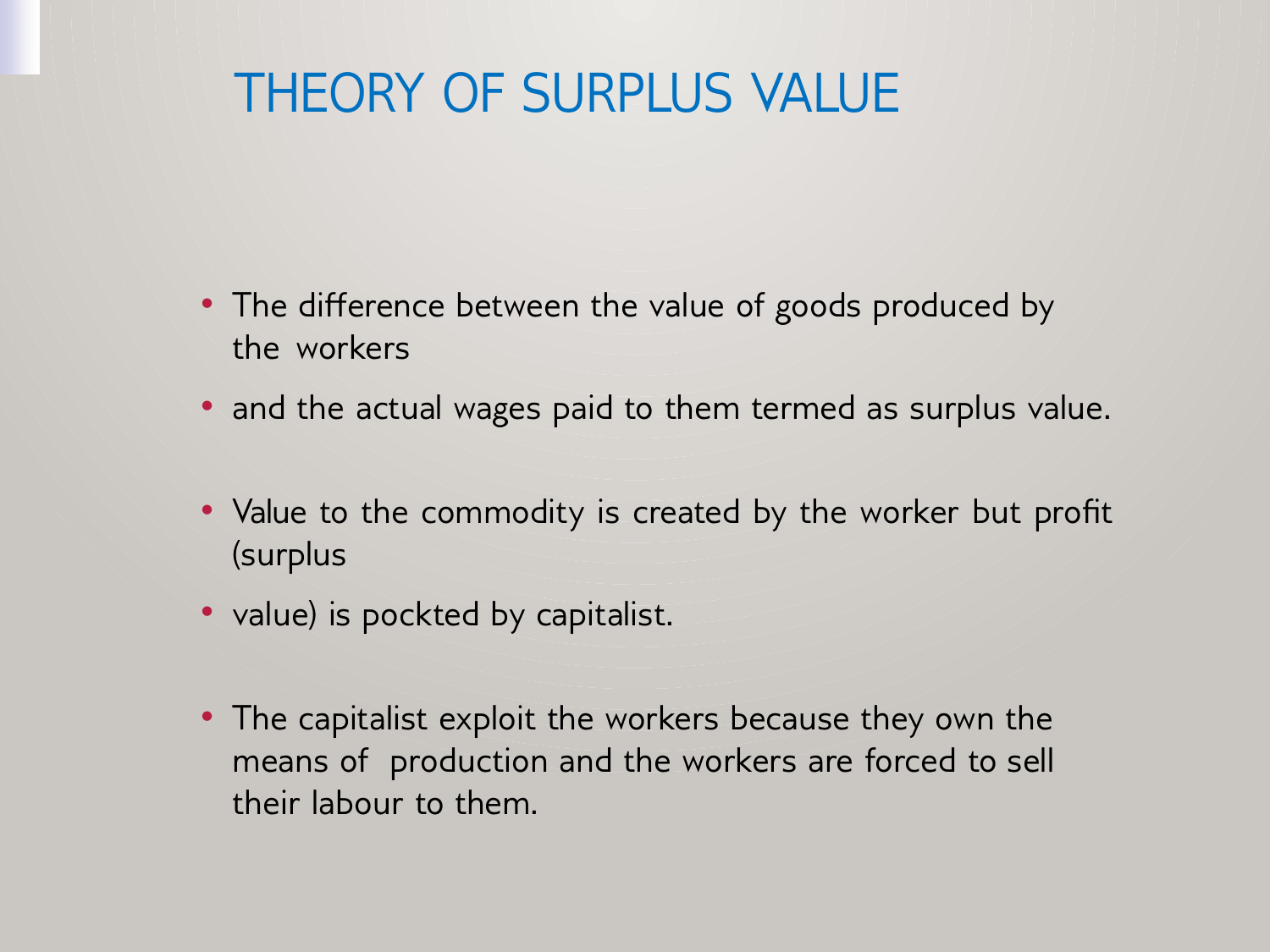

# Theory of Surplus value
The difference between the value of goods produced by the workers
and the actual wages paid to them termed as surplus value.

Value to the commodity is created by the worker but profit (surplus
value) is pockted by capitalist.

The capitalist exploit the workers because they own the means of  production and the workers are forced to sell their labour to them.